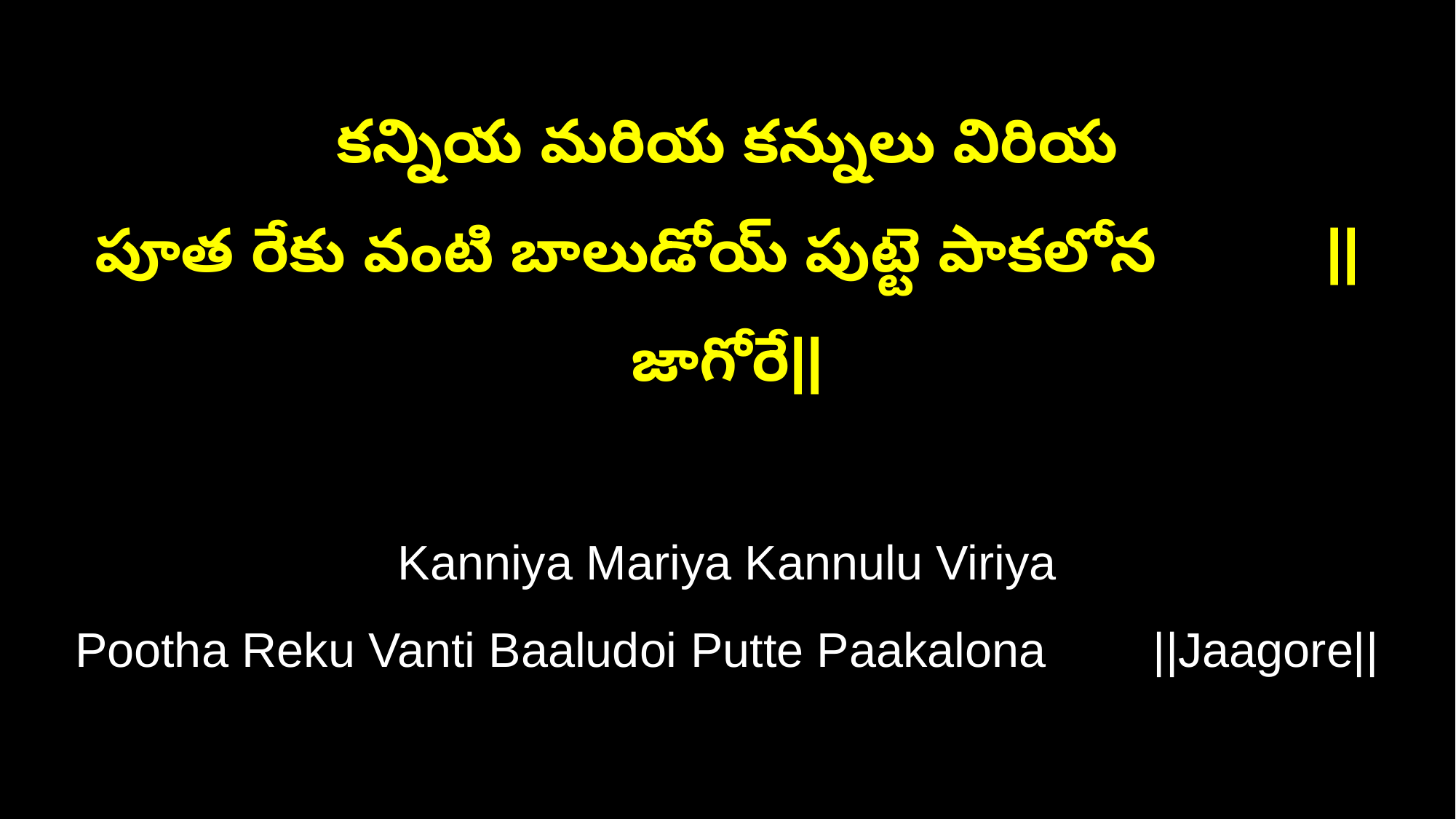

కన్నియ మరియ కన్నులు విరియ
పూత రేకు వంటి బాలుడోయ్ పుట్టె పాకలోన          ||జాగోరే||
Kanniya Mariya Kannulu Viriya
Pootha Reku Vanti Baaludoi Putte Paakalona        ||Jaagore||